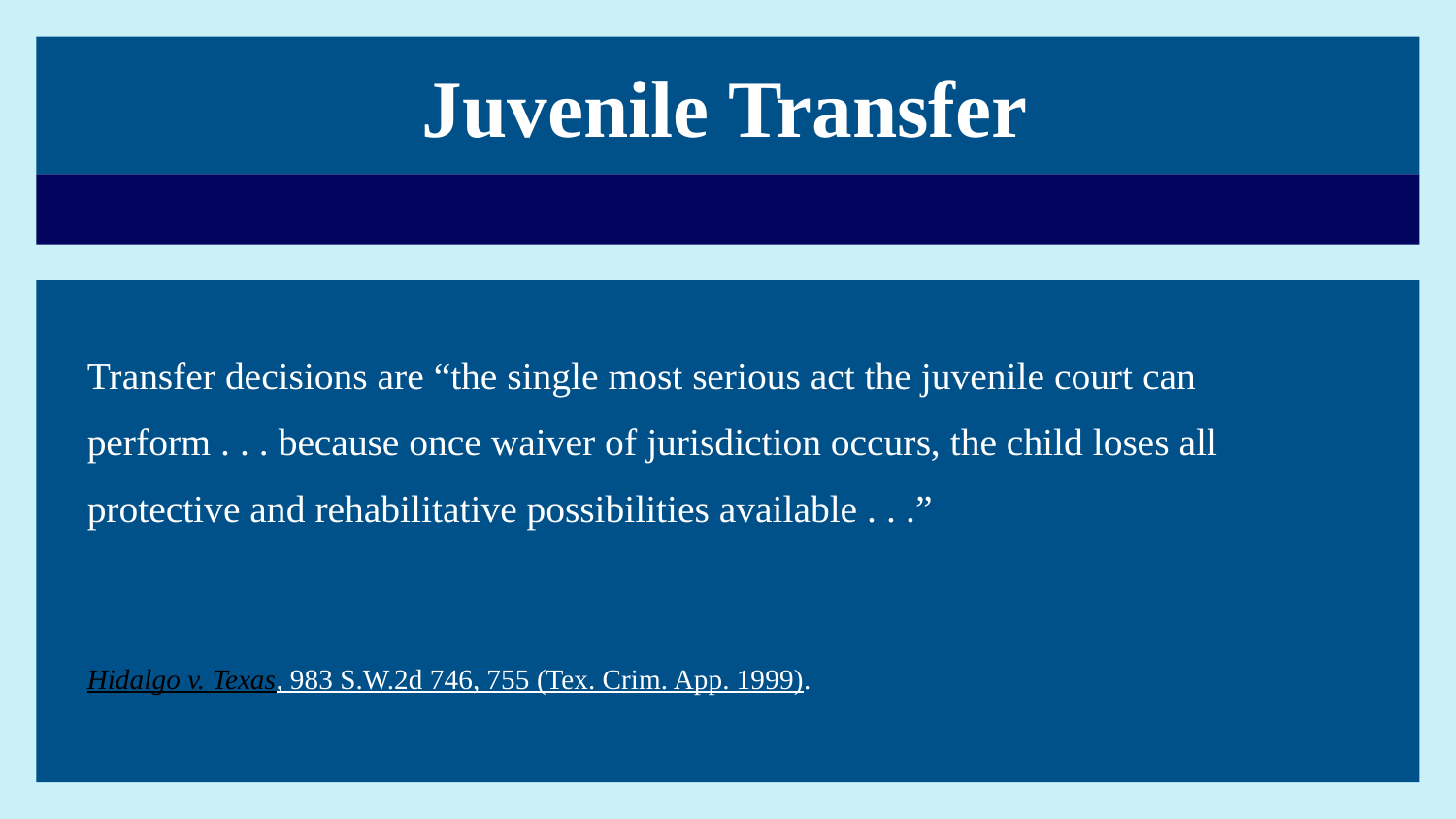

# Juvenile Transfer
Transfer decisions are “the single most serious act the juvenile court can perform . . . because once waiver of jurisdiction occurs, the child loses all protective and rehabilitative possibilities available . . .”

Hidalgo v. Texas, 983 S.W.2d 746, 755 (Tex. Crim. App. 1999).